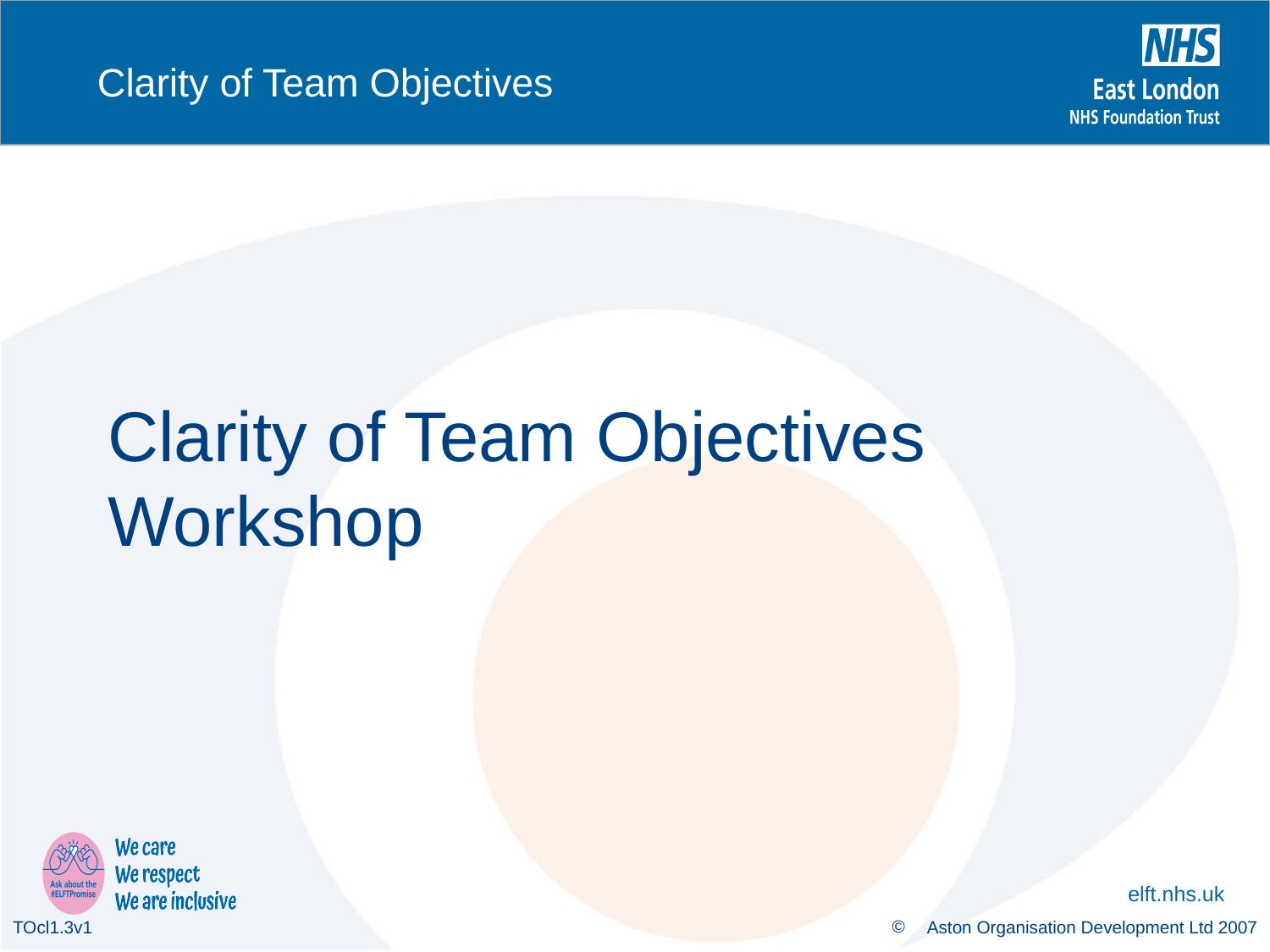

Clarity of Team Objectives
Clarity of Team Objectives Workshop

TOcl1.3v1

 Aston Organisation Development Ltd 2007